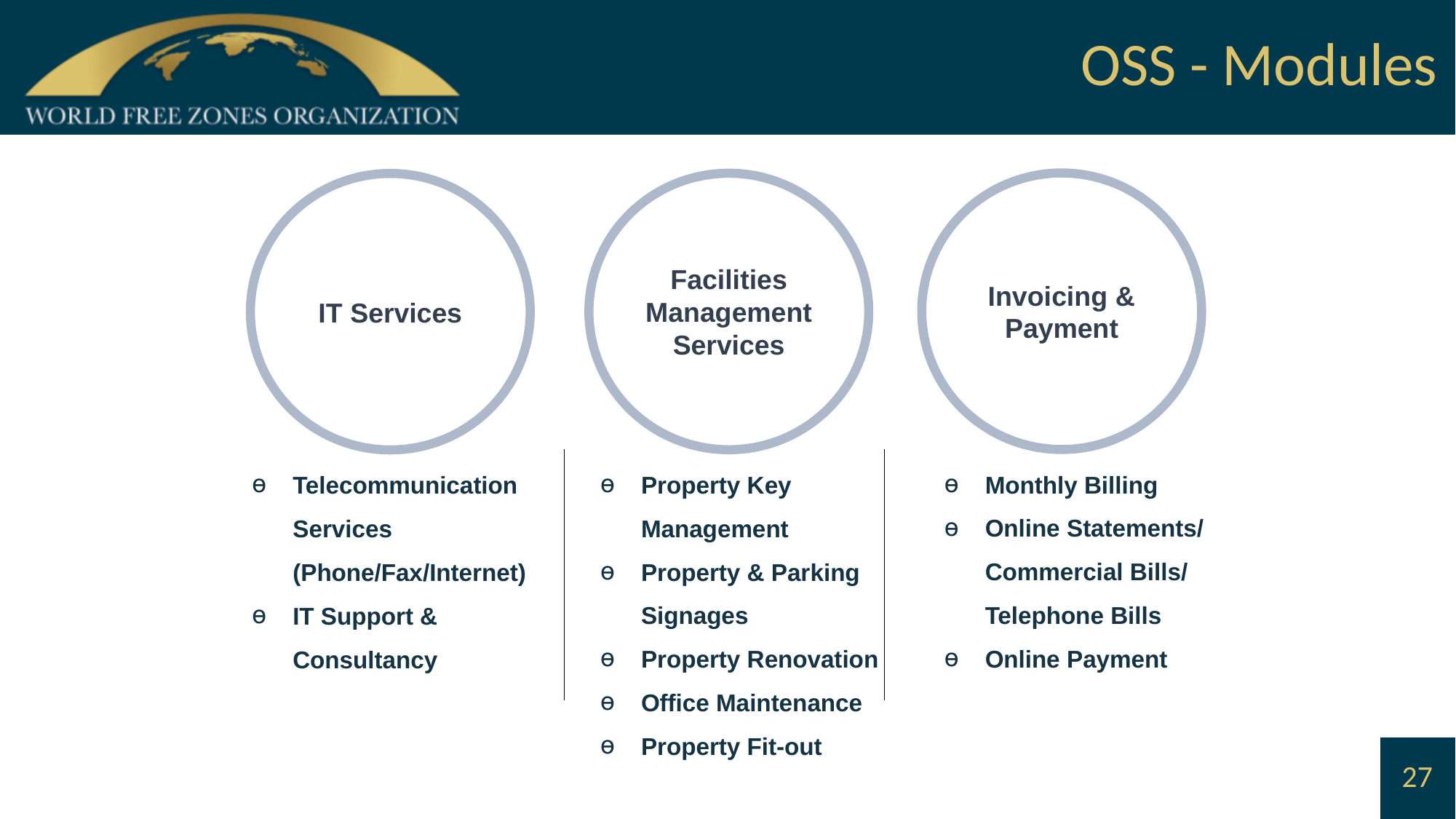

OSS - Modules
Invoicing & Payment
Facilities Management Services
IT Services
Monthly Billing
Online Statements/ Commercial Bills/ Telephone Bills
Online Payment
Property Key Management
Property & Parking Signages
Property Renovation
Office Maintenance
Property Fit-out
Telecommunication Services (Phone/Fax/Internet)
IT Support & Consultancy
# 27